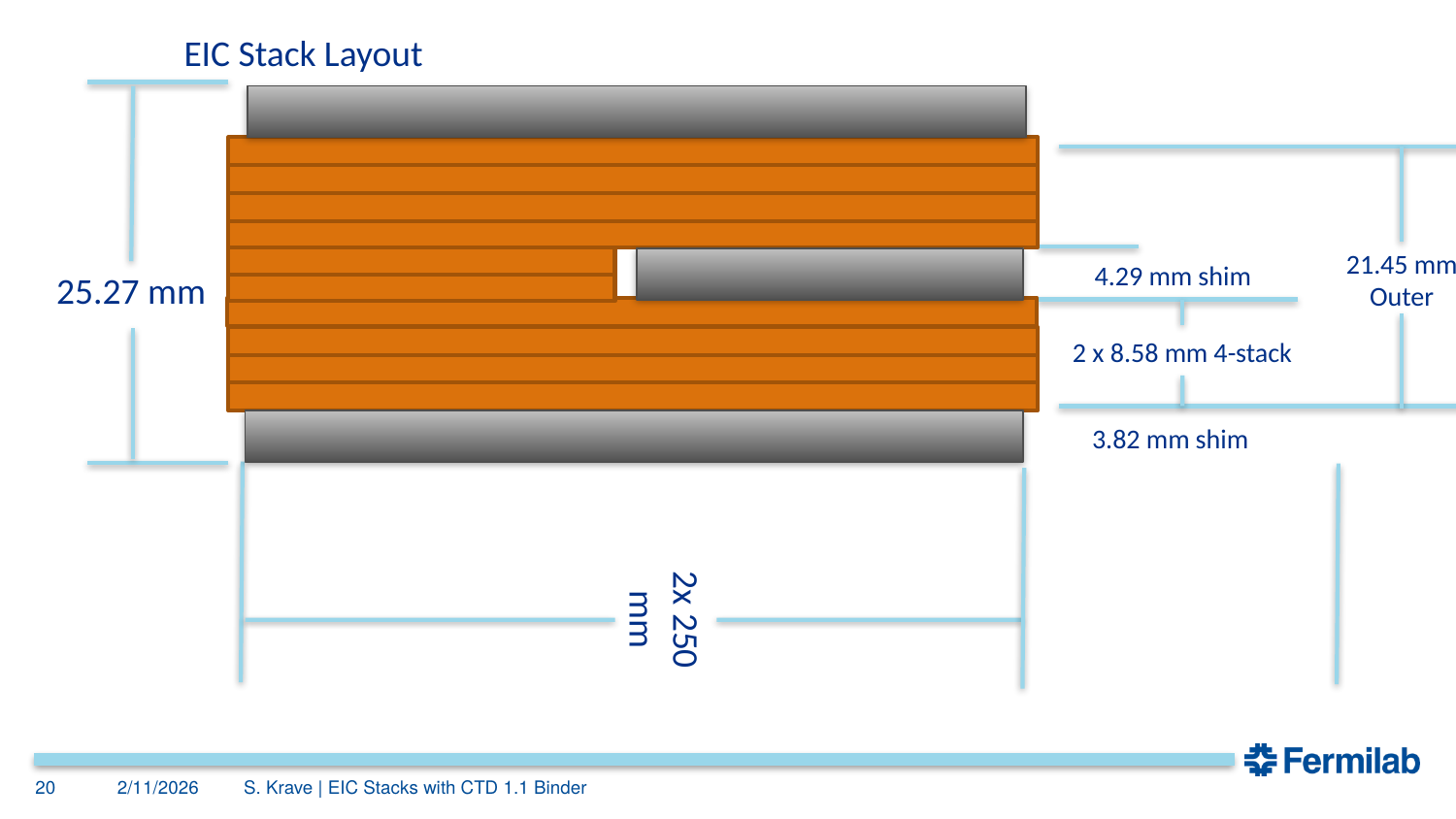

EIC Stack Layout

21.45 mm Outer

4.29 mm shim
25.27 mm

2 x 8.58 mm 4-stack

3.82 mm shim
2x 250 mm
20
2/11/2026
S. Krave | EIC Stacks with CTD 1.1 Binder